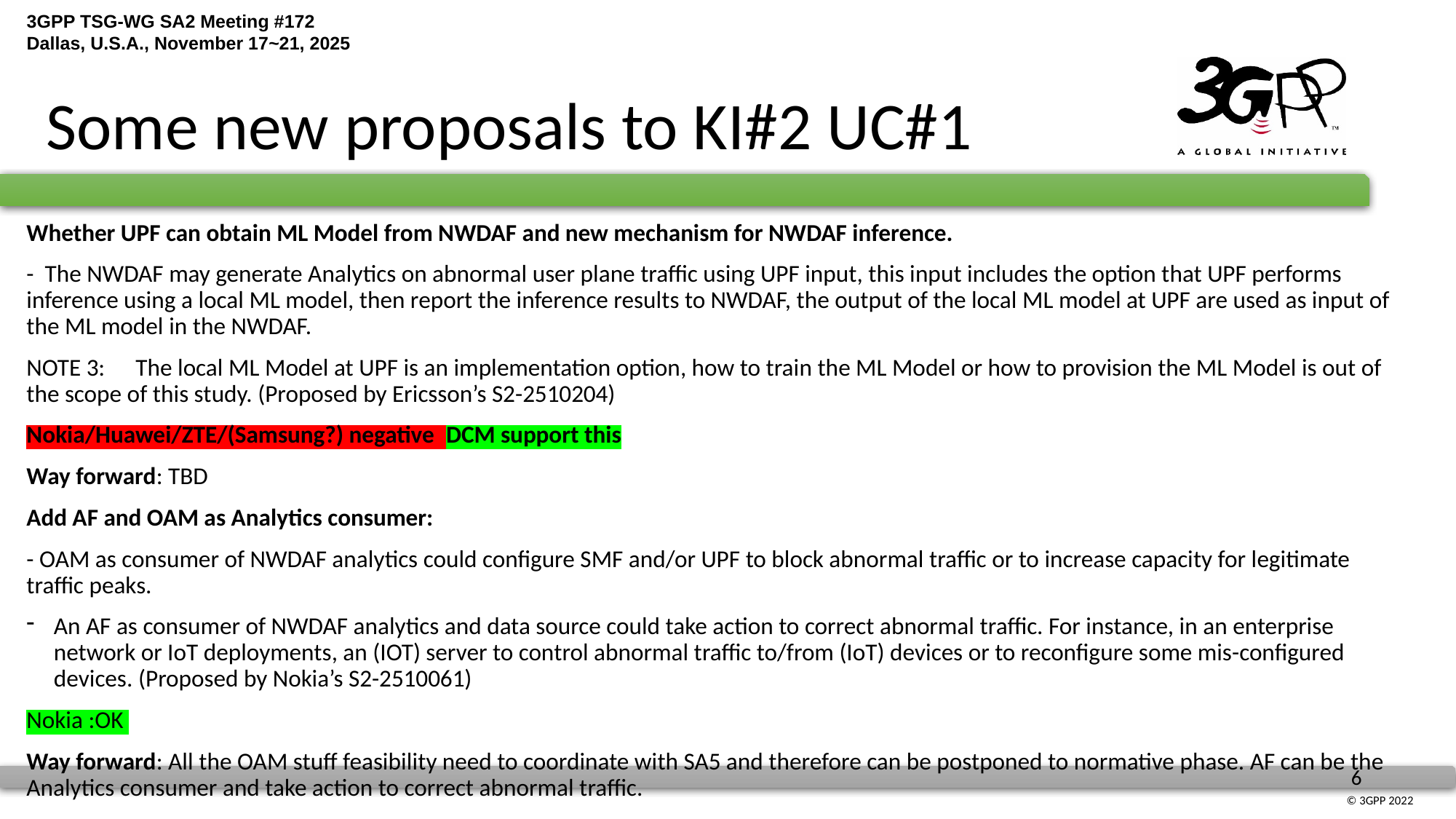

# Some new proposals to KI#2 UC#1
Whether UPF can obtain ML Model from NWDAF and new mechanism for NWDAF inference.
-  The NWDAF may generate Analytics on abnormal user plane traffic using UPF input, this input includes the option that UPF performs inference using a local ML model, then report the inference results to NWDAF, the output of the local ML model at UPF are used as input of the ML model in the NWDAF.
NOTE 3:	The local ML Model at UPF is an implementation option, how to train the ML Model or how to provision the ML Model is out of the scope of this study. (Proposed by Ericsson’s S2-2510204)
Nokia/Huawei/ZTE/(Samsung?) negative  DCM support this
Way forward: TBD
Add AF and OAM as Analytics consumer:
- OAM as consumer of NWDAF analytics could configure SMF and/or UPF to block abnormal traffic or to increase capacity for legitimate traffic peaks.
An AF as consumer of NWDAF analytics and data source could take action to correct abnormal traffic. For instance, in an enterprise network or IoT deployments, an (IOT) server to control abnormal traffic to/from (IoT) devices or to reconfigure some mis-configured devices. (Proposed by Nokia’s S2-2510061)
Nokia :OK
Way forward: All the OAM stuff feasibility need to coordinate with SA5 and therefore can be postponed to normative phase. AF can be the Analytics consumer and take action to correct abnormal traffic.